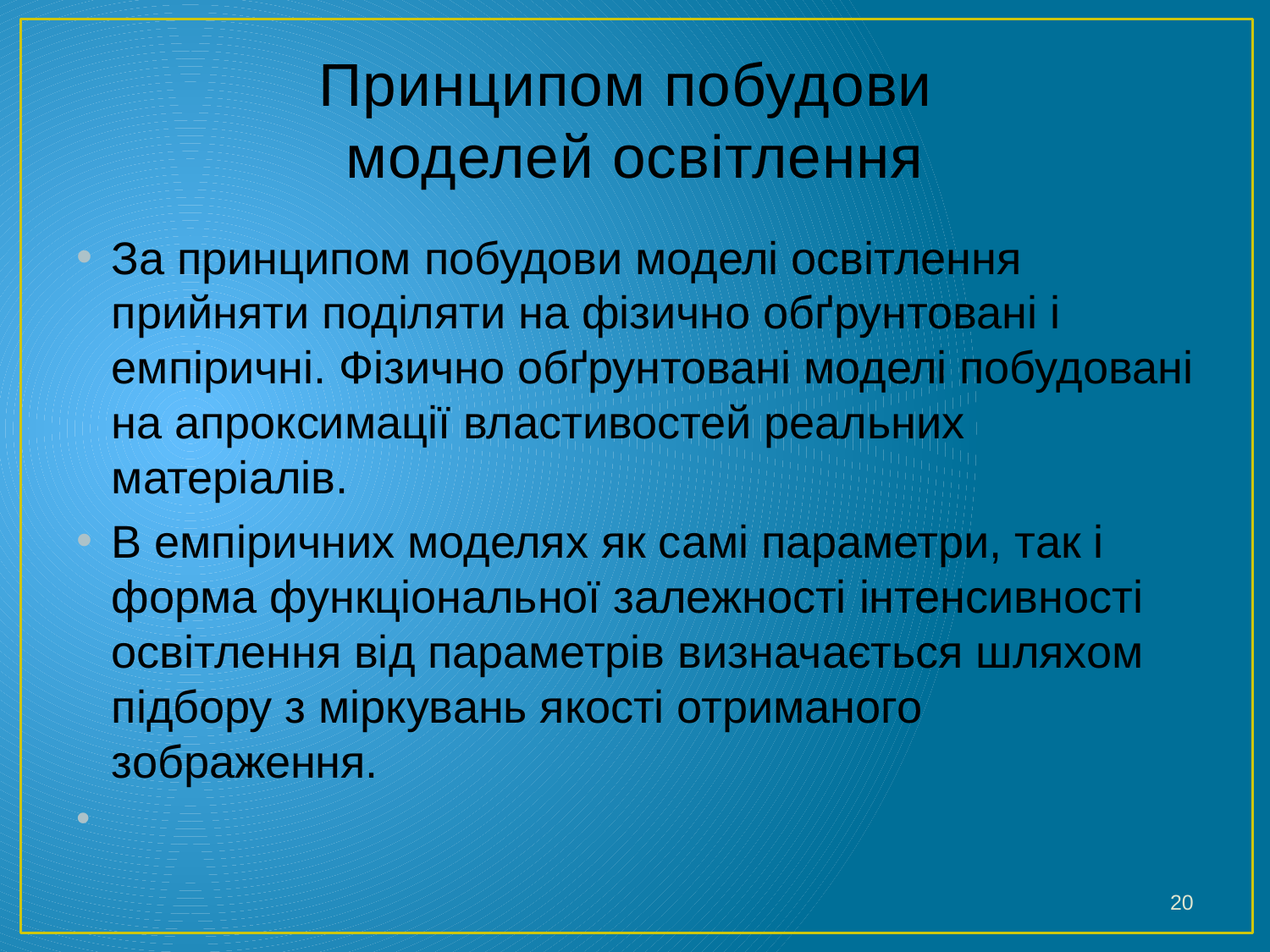

# Принципом побудови моделей освітлення
За принципом побудови моделі освітлення прийняти поділяти на фізично обґрунтовані і емпіричні. Фізично обґрунтовані моделі побудовані на апроксимації властивостей реальних матеріалів.
В емпіричних моделях як самі параметри, так і форма функціональної залежності інтенсивності освітлення від параметрів визначається шляхом підбору з міркувань якості отриманого зображення.

20